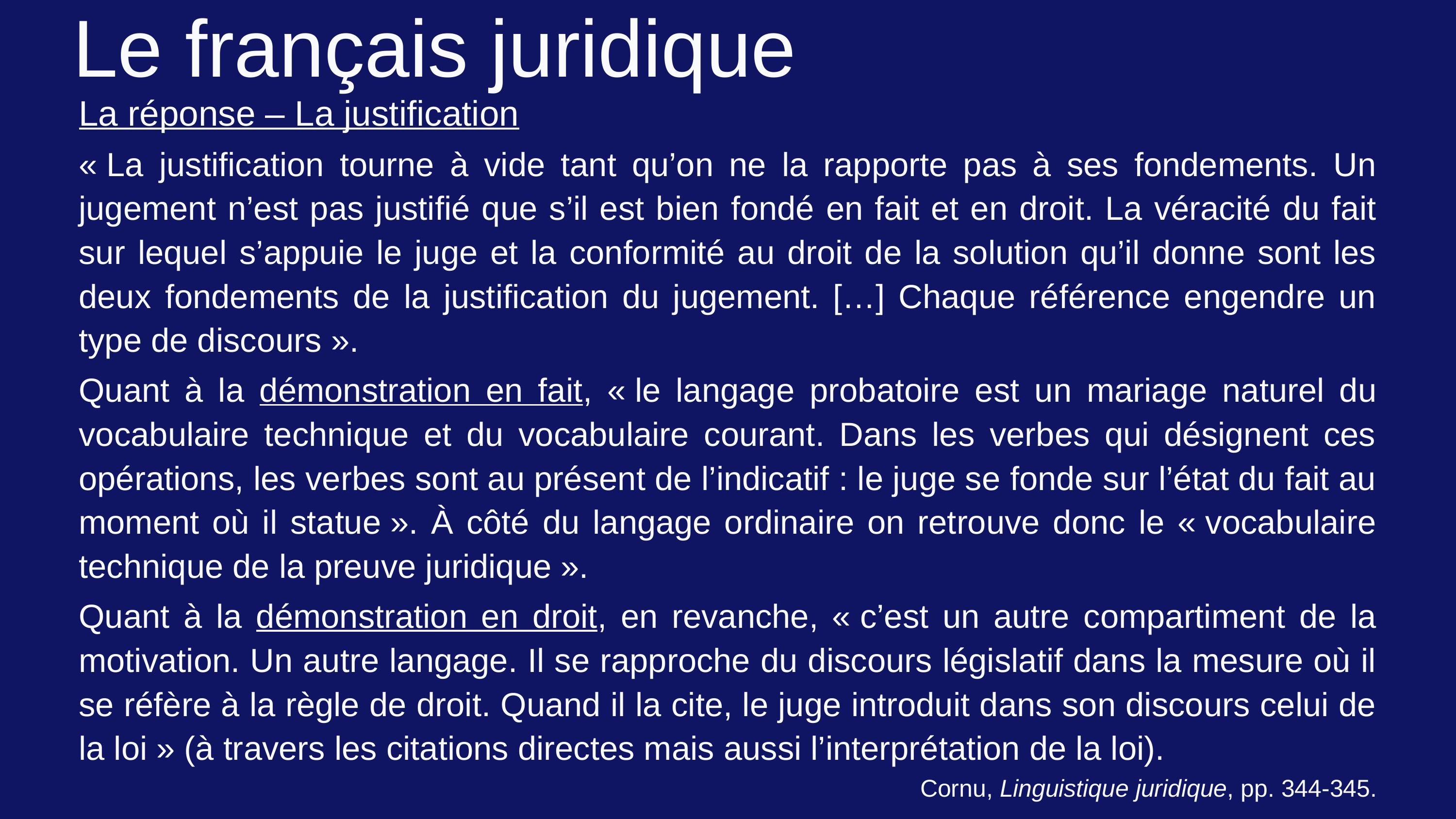

Le français juridique
La réponse – La justification
« La justification tourne à vide tant qu’on ne la rapporte pas à ses fondements. Un jugement n’est pas justifié que s’il est bien fondé en fait et en droit. La véracité du fait sur lequel s’appuie le juge et la conformité au droit de la solution qu’il donne sont les deux fondements de la justification du jugement. […] Chaque référence engendre un type de discours ».
Quant à la démonstration en fait, « le langage probatoire est un mariage naturel du vocabulaire technique et du vocabulaire courant. Dans les verbes qui désignent ces opérations, les verbes sont au présent de l’indicatif : le juge se fonde sur l’état du fait au moment où il statue ». À côté du langage ordinaire on retrouve donc le « vocabulaire technique de la preuve juridique ».
Quant à la démonstration en droit, en revanche, « c’est un autre compartiment de la motivation. Un autre langage. Il se rapproche du discours législatif dans la mesure où il se réfère à la règle de droit. Quand il la cite, le juge introduit dans son discours celui de la loi » (à travers les citations directes mais aussi l’interprétation de la loi).
Cornu, Linguistique juridique, pp. 344-345.